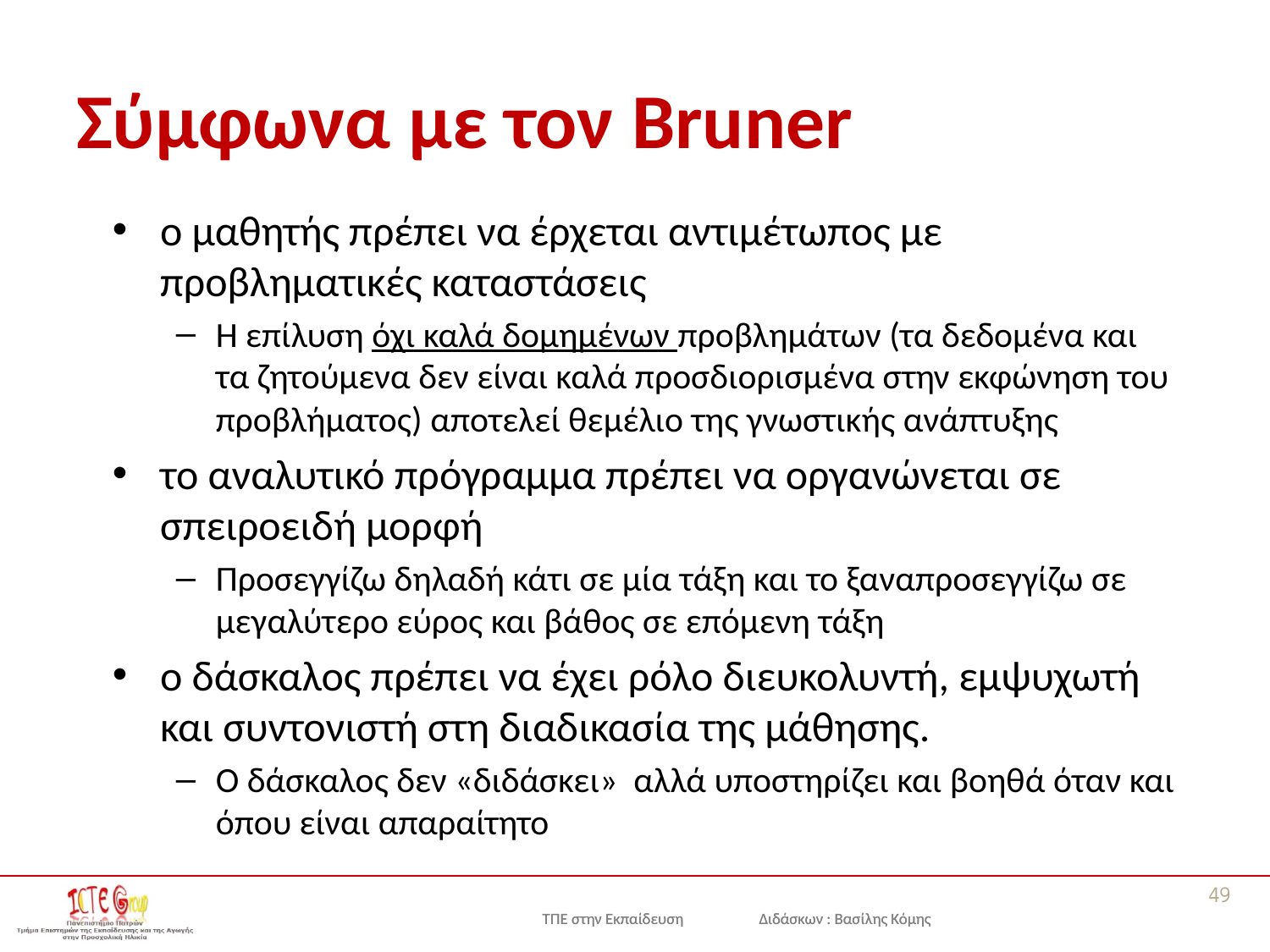

# Σύμφωνα με τον Bruner
ο μαθητής πρέπει να έρχεται αντιμέτωπος με προβληματικές καταστάσεις
Η επίλυση όχι καλά δομημένων προβλημάτων (τα δεδομένα και τα ζητούμενα δεν είναι καλά προσδιορισμένα στην εκφώνηση του προβλήματος) αποτελεί θεμέλιο της γνωστικής ανάπτυξης
το αναλυτικό πρόγραμμα πρέπει να οργανώνεται σε σπειροειδή μορφή
Προσεγγίζω δηλαδή κάτι σε μία τάξη και το ξαναπροσεγγίζω σε μεγαλύτερο εύρος και βάθος σε επόμενη τάξη
ο δάσκαλος πρέπει να έχει ρόλο διευκολυντή, εμψυχωτή και συντονιστή στη διαδικασία της μάθησης.
Ο δάσκαλος δεν «διδάσκει»  αλλά υποστηρίζει και βοηθά όταν και όπου είναι απαραίτητο
49